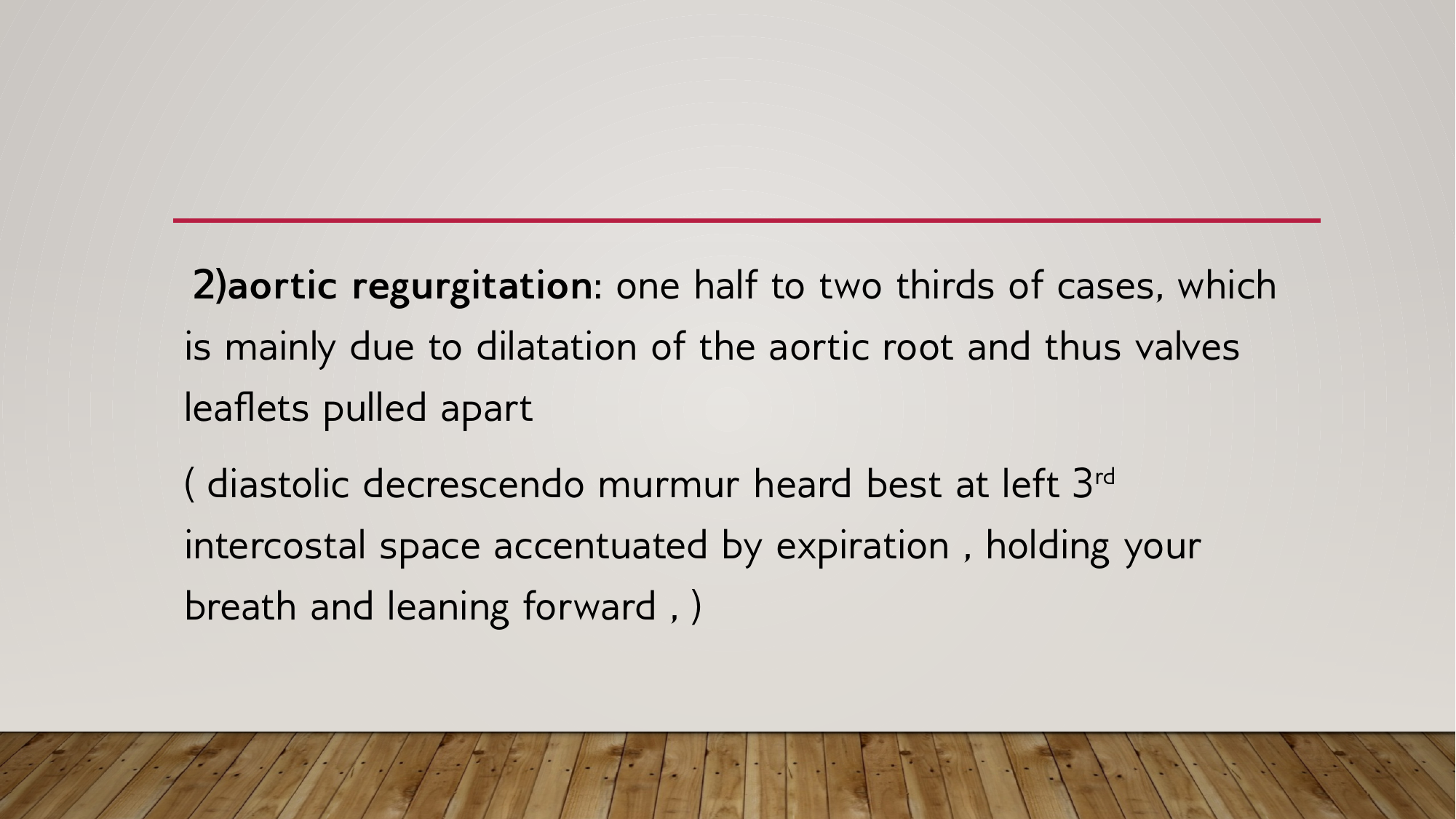

#
 2)aortic regurgitation: one half to two thirds of cases, which is mainly due to dilatation of the aortic root and thus valves leaflets pulled apart
( diastolic decrescendo murmur heard best at left 3rd intercostal space accentuated by expiration , holding your breath and leaning forward , )